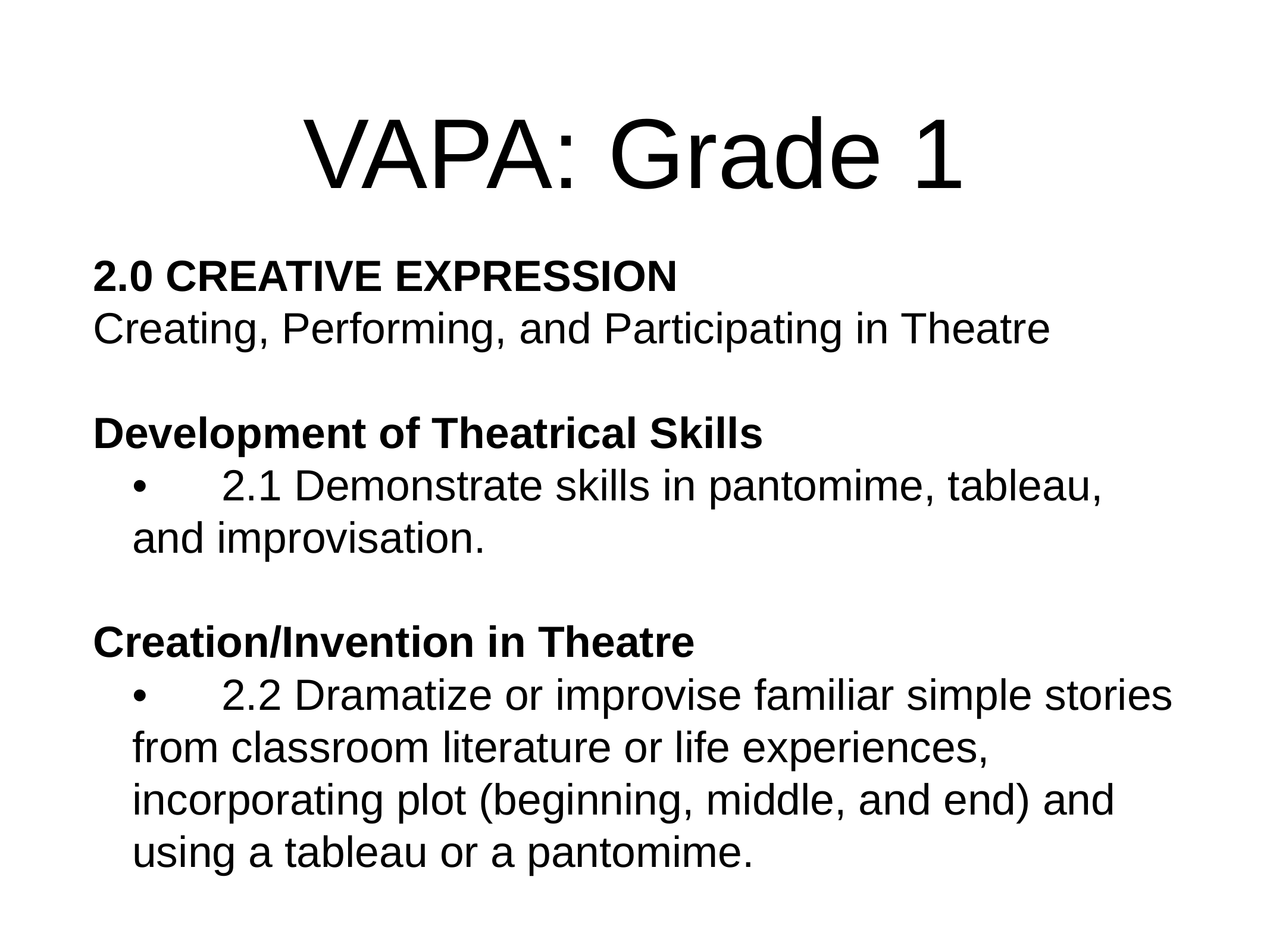

# VAPA: Grade 1
2.0 CREATIVE EXPRESSION
Creating, Performing, and Participating in Theatre

Development of Theatrical Skills
	•	2.1 Demonstrate skills in pantomime, tableau, and improvisation.

Creation/Invention in Theatre
	•	2.2 Dramatize or improvise familiar simple stories from classroom literature or life experiences, incorporating plot (beginning, middle, and end) and using a tableau or a pantomime.